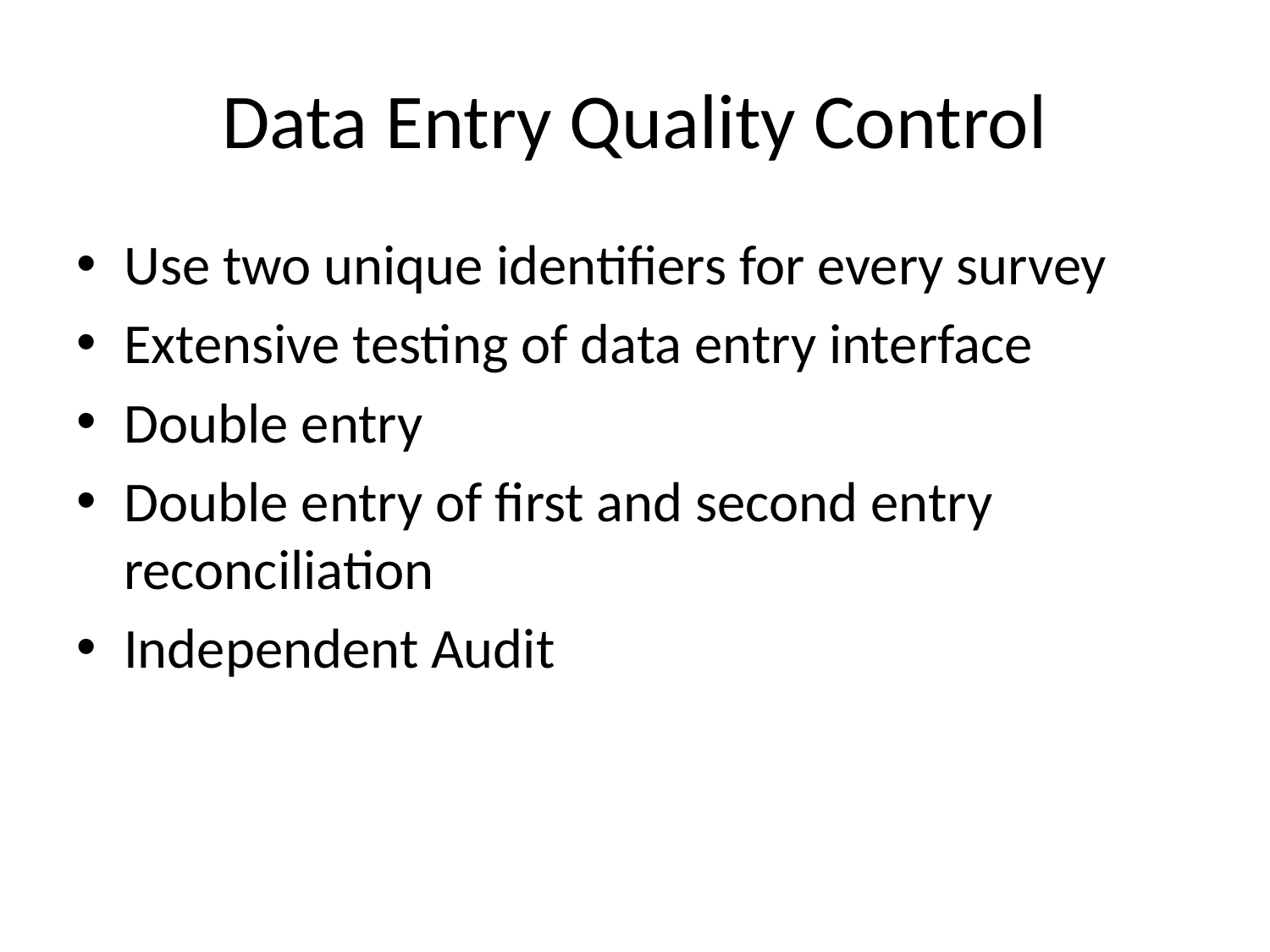

# Data Entry Quality Control
Use two unique identifiers for every survey
Extensive testing of data entry interface
Double entry
Double entry of first and second entry reconciliation
Independent Audit